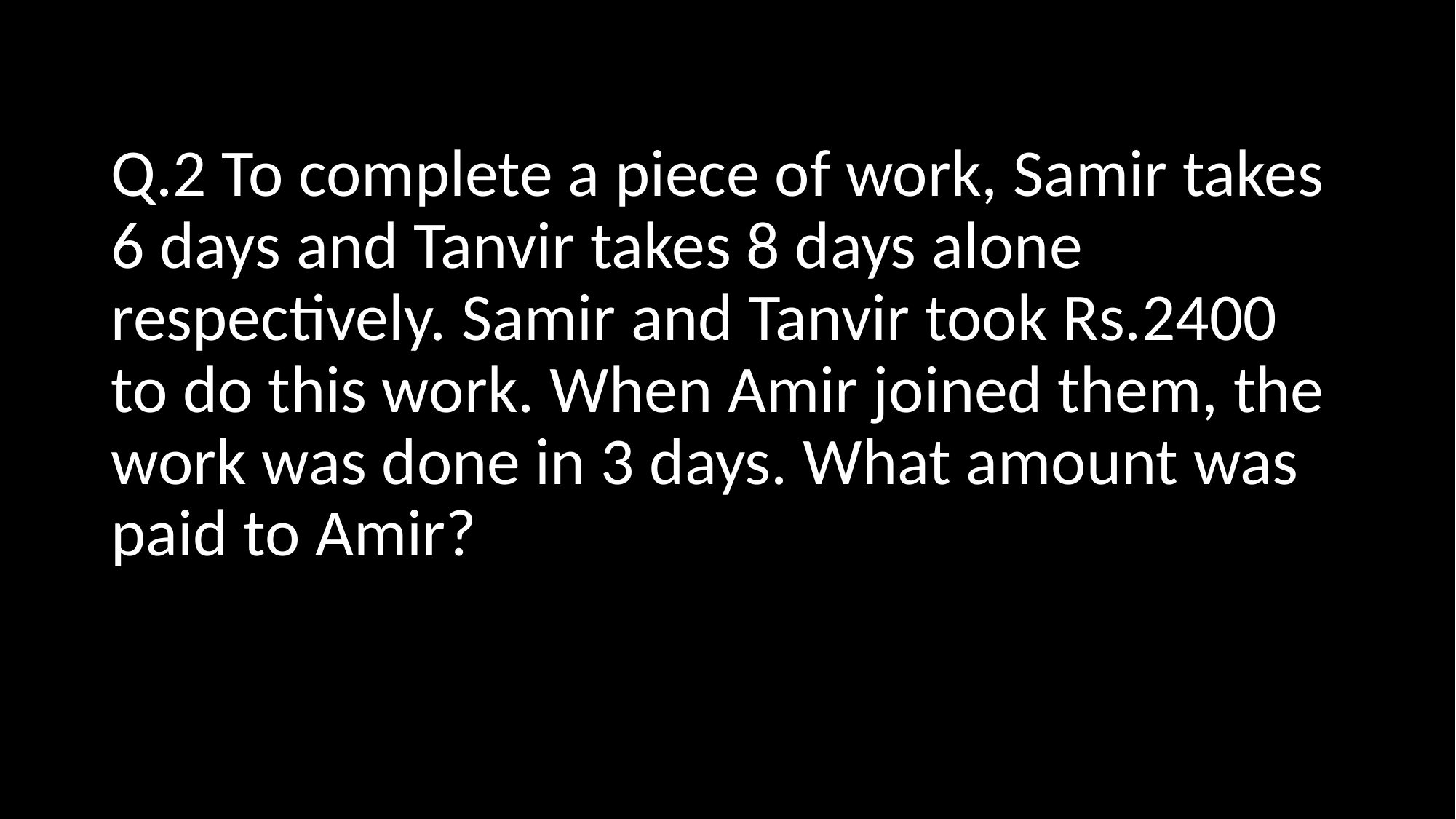

# Q.2 To complete a piece of work, Samir takes 6 days and Tanvir takes 8 days alone respectively. Samir and Tanvir took Rs.2400 to do this work. When Amir joined them, the work was done in 3 days. What amount was paid to Amir?